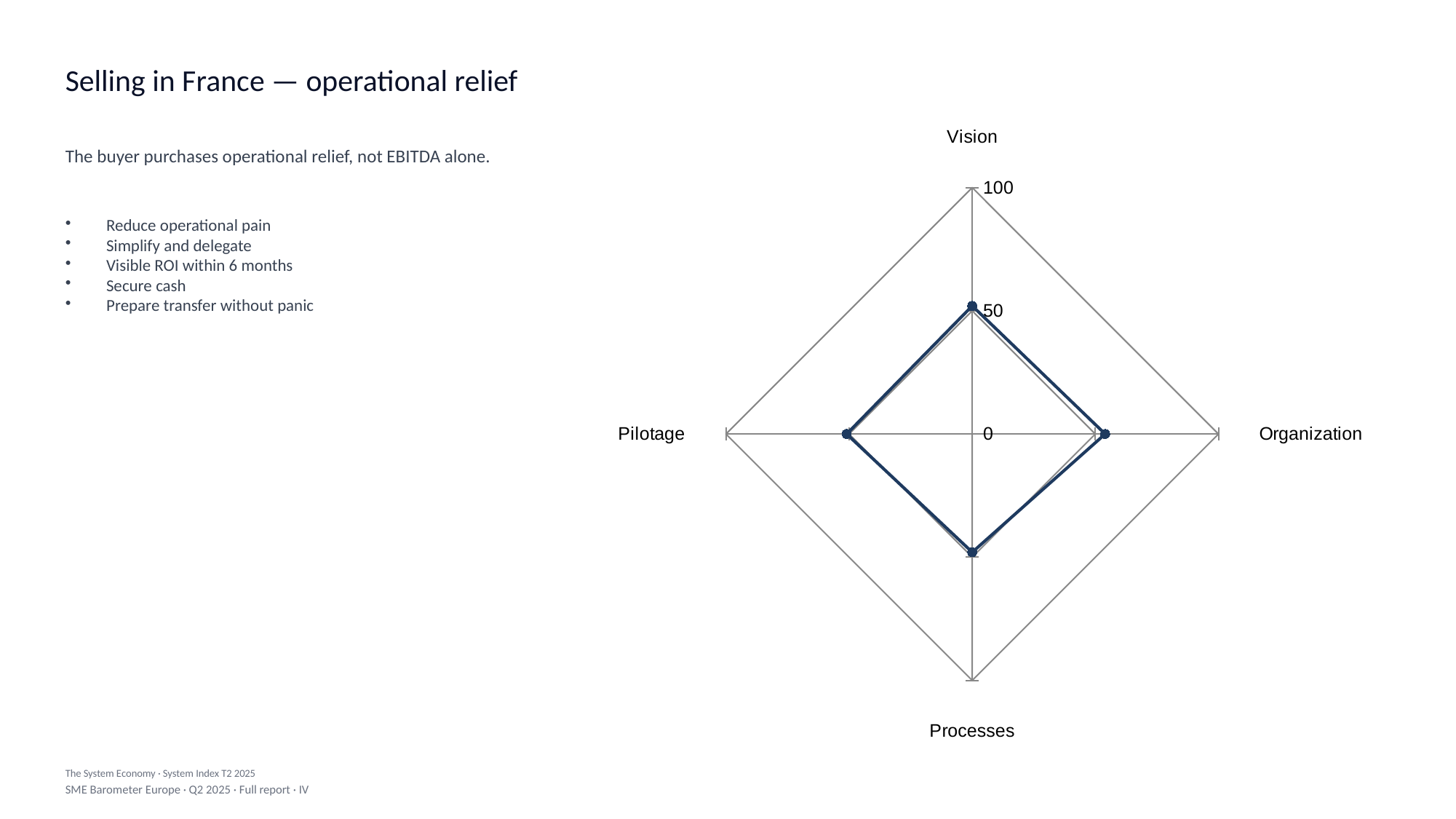

Selling in France — operational relief
The buyer purchases operational relief, not EBITDA alone.

### Chart

| Category | France |
|---|---|
| Vision | 52.0 |
| Organization | 54.0 |
| Processes | 48.0 |
| Pilotage | 51.0 |
Reduce operational pain
Simplify and delegate
Visible ROI within 6 months
Secure cash
Prepare transfer without panic
The System Economy · System Index T2 2025
SME Barometer Europe · Q2 2025 · Full report · IV